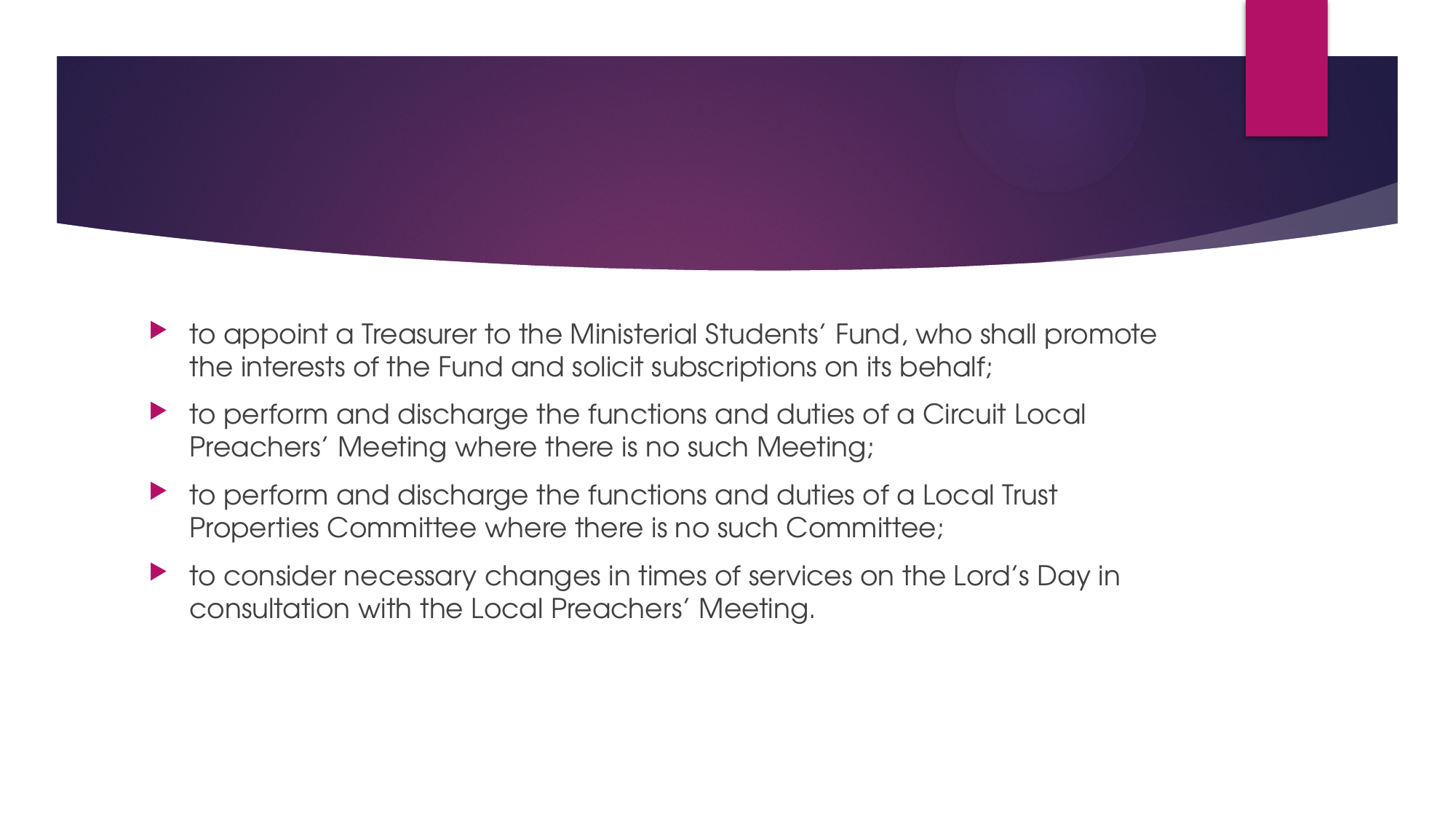

#
to appoint a Treasurer to the Ministerial Students’ Fund, who shall promote the interests of the Fund and solicit subscriptions on its behalf;
to perform and discharge the functions and duties of a Circuit Local Preachers’ Meeting where there is no such Meeting;
to perform and discharge the functions and duties of a Local Trust Properties Committee where there is no such Committee;
to consider necessary changes in times of services on the Lord’s Day in consultation with the Local Preachers’ Meeting.